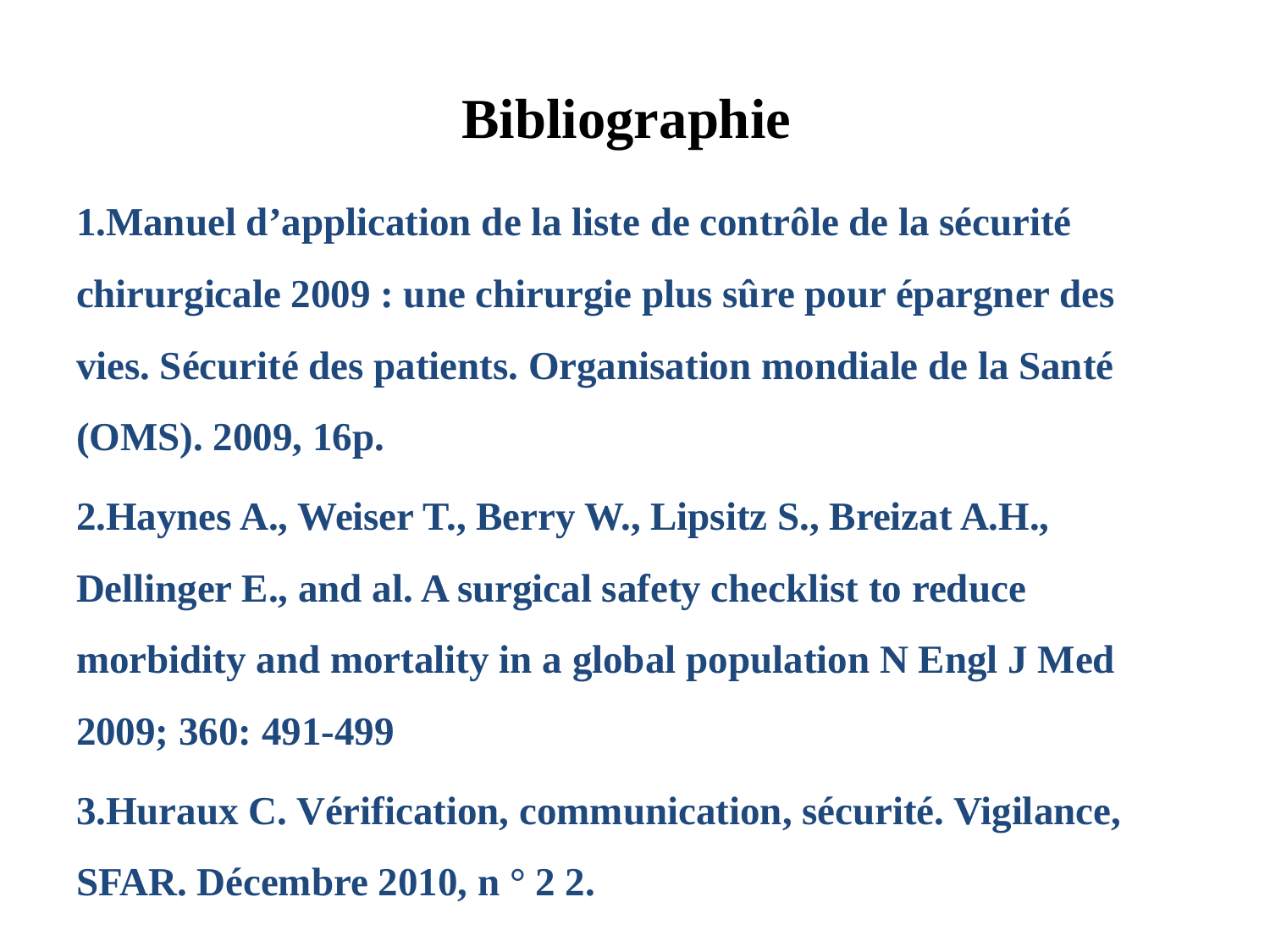

# Bibliographie
1.Manuel d’application de la liste de contrôle de la sécurité chirurgicale 2009 : une chirurgie plus sûre pour épargner des vies. Sécurité des patients. Organisation mondiale de la Santé (OMS). 2009, 16p.
2.Haynes A., Weiser T., Berry W., Lipsitz S., Breizat A.H., Dellinger E., and al. A surgical safety checklist to reduce morbidity and mortality in a global population N Engl J Med 2009; 360: 491-499
3.Huraux C. Vérification, communication, sécurité. Vigilance, SFAR. Décembre 2010, n ° 2 2.